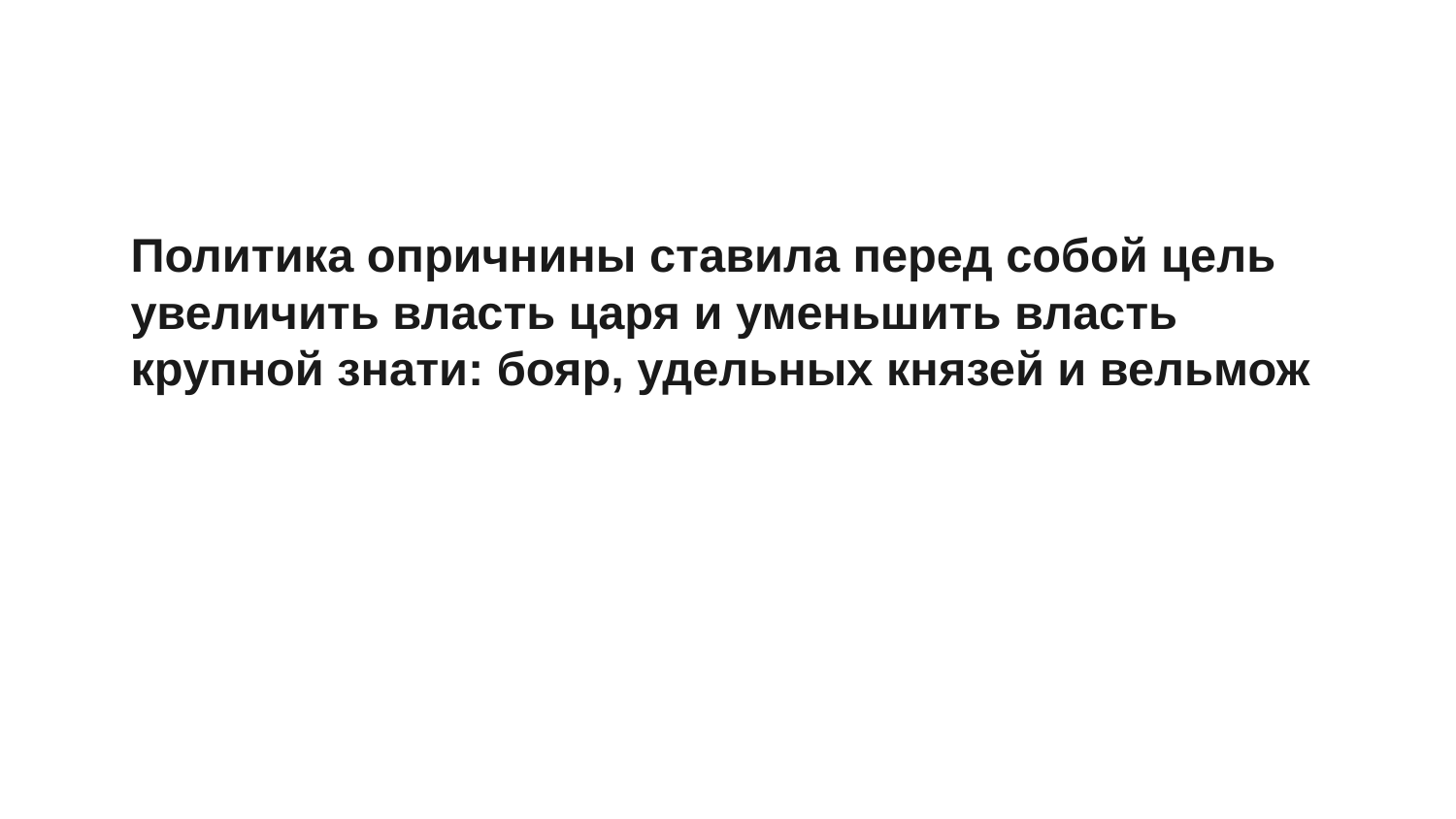

# Политика опричнины ставила перед собой цель увеличить власть царя и уменьшить власть крупной знати: бояр, удельных князей и вельмож